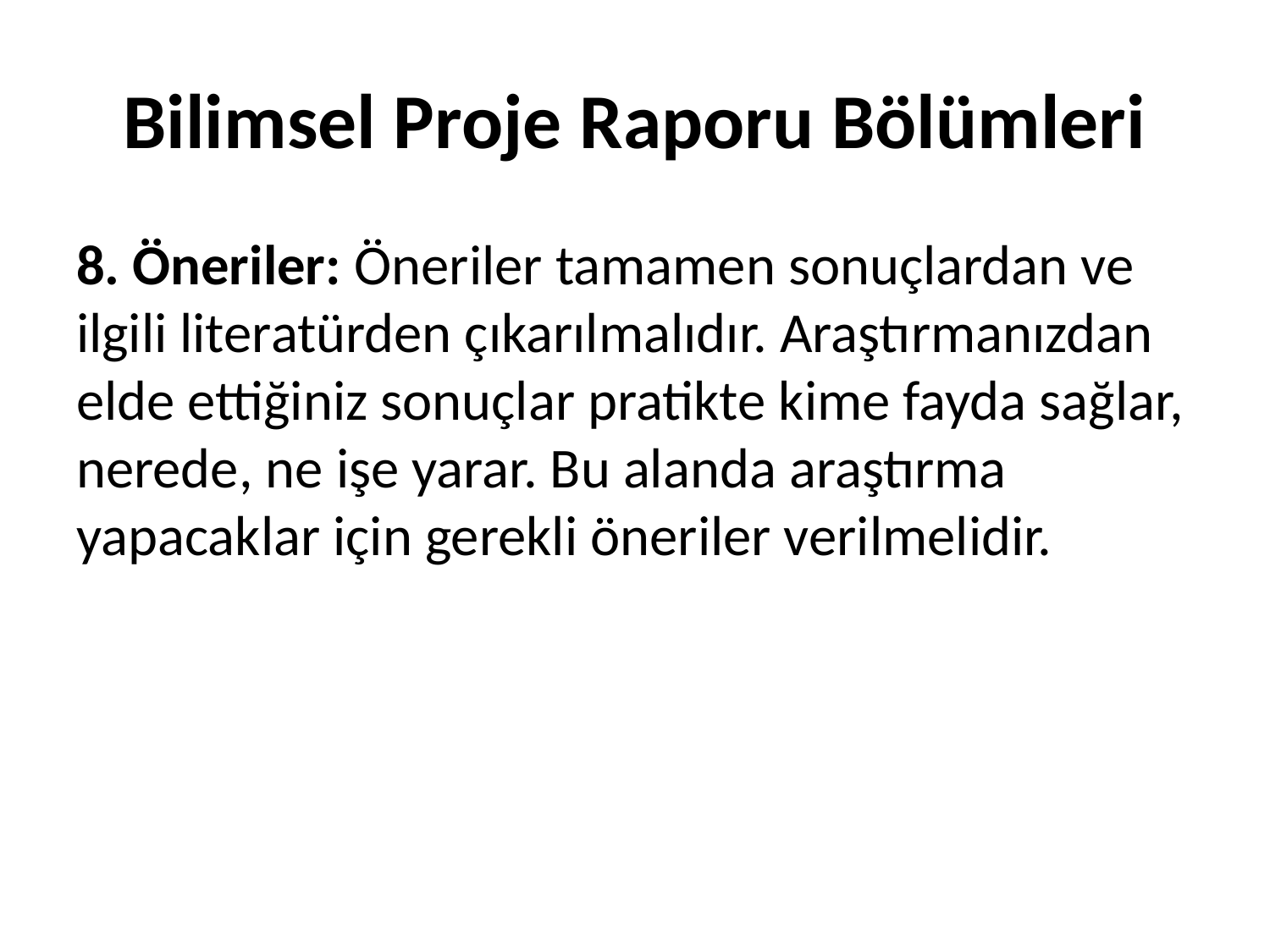

# Bilimsel Proje Raporu Bölümleri
8. Öneriler: Öneriler tamamen sonuçlardan ve ilgili literatürden çıkarılmalıdır. Araştırmanızdan elde ettiğiniz sonuçlar pratikte kime fayda sağlar, nerede, ne işe yarar. Bu alanda araştırma yapacaklar için gerekli öneriler verilmelidir.